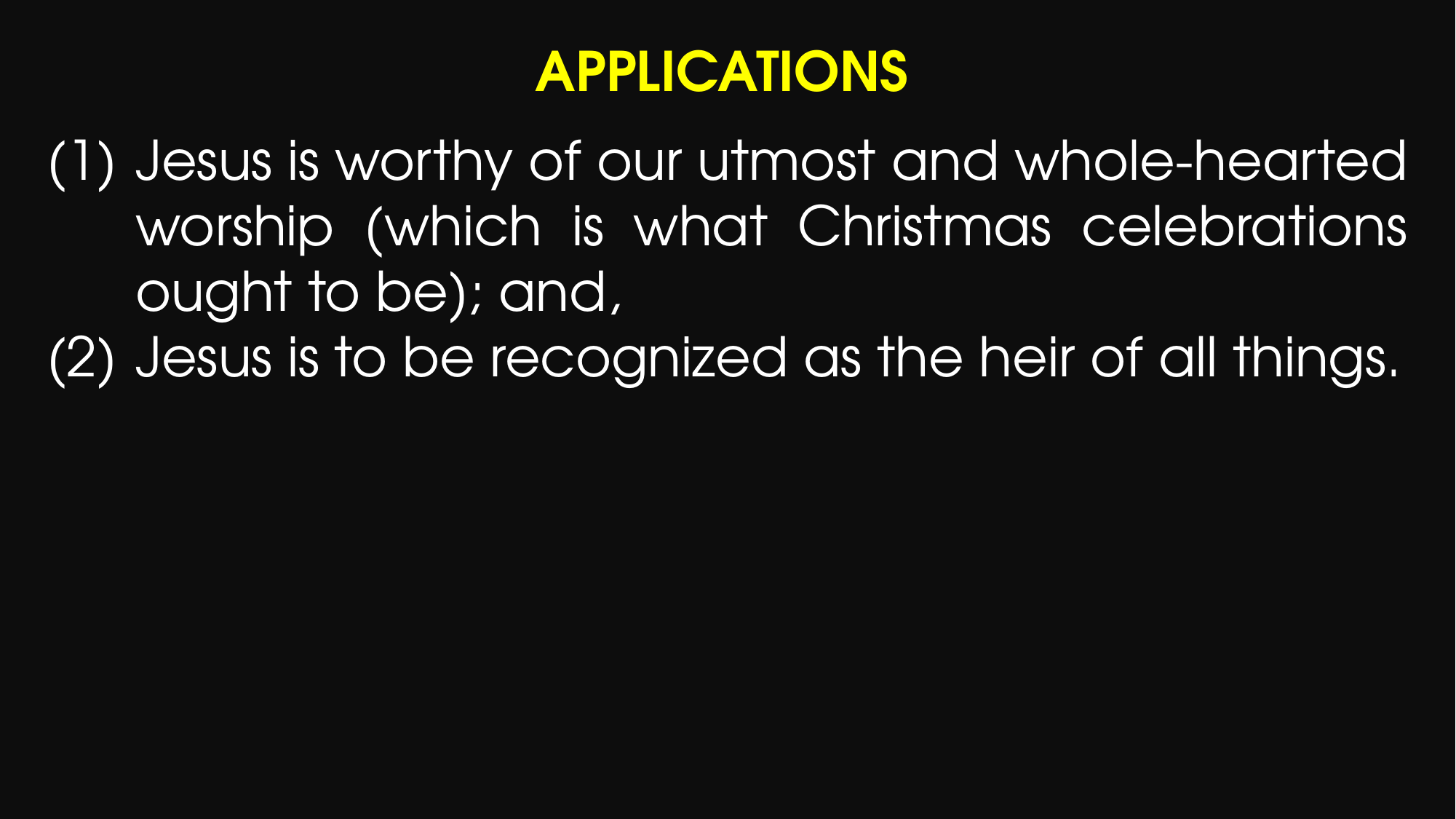

Applications
Jesus is worthy of our utmost and whole-hearted worship (which is what Christmas celebrations ought to be); and,
Jesus is to be recognized as the heir of all things.